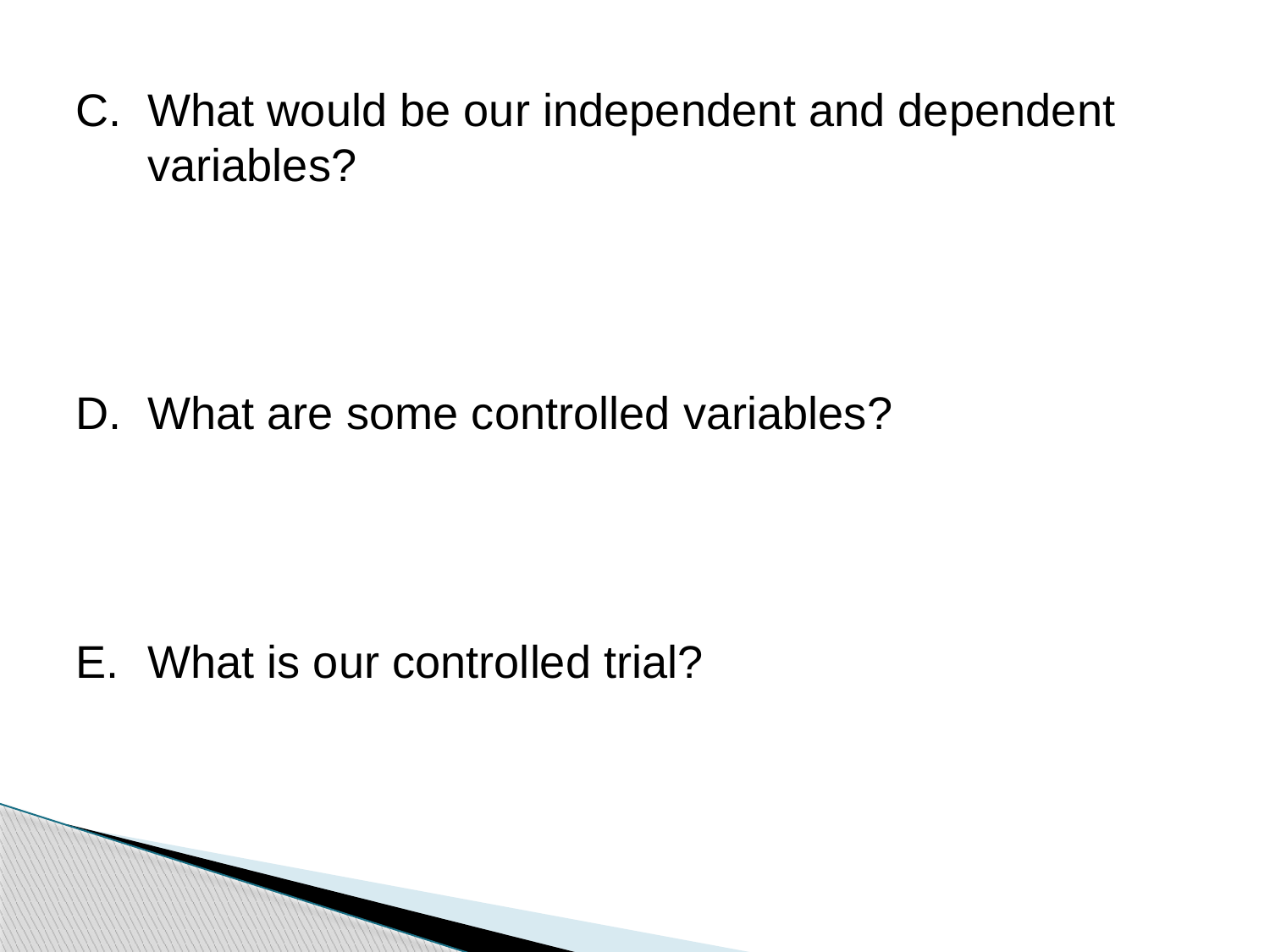

What would be our independent and dependent variables?

What are some controlled variables?

What is our controlled trial?